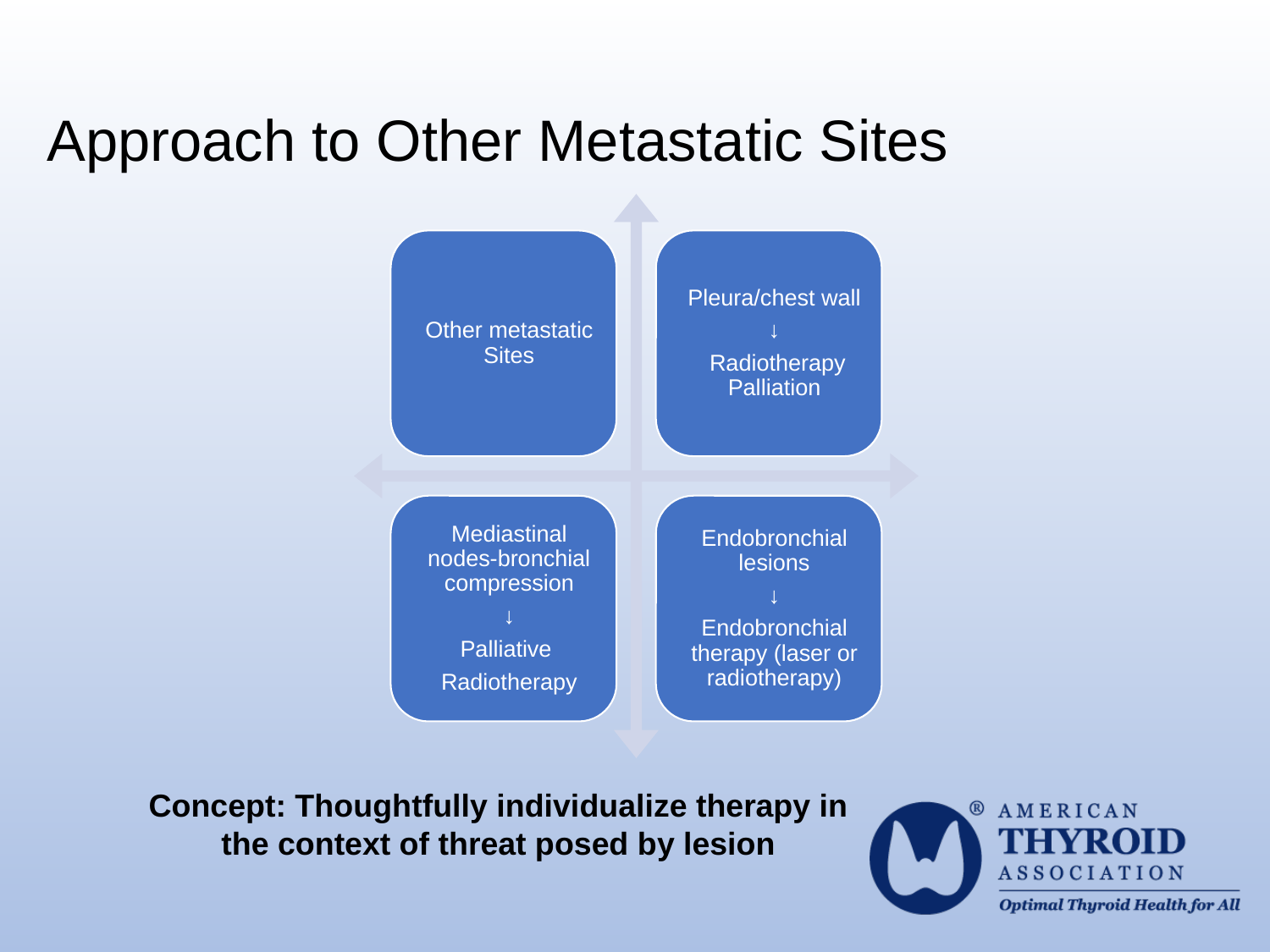

# Approach to Other Metastatic Sites
Other metastatic Sites
Pleura/chest wall
↓
 Radiotherapy Palliation
Mediastinal nodes-bronchial compression
↓
Palliative
Radiotherapy
Endobronchial lesions
↓
Endobronchial therapy (laser or radiotherapy)
Concept: Thoughtfully individualize therapy in the context of threat posed by lesion